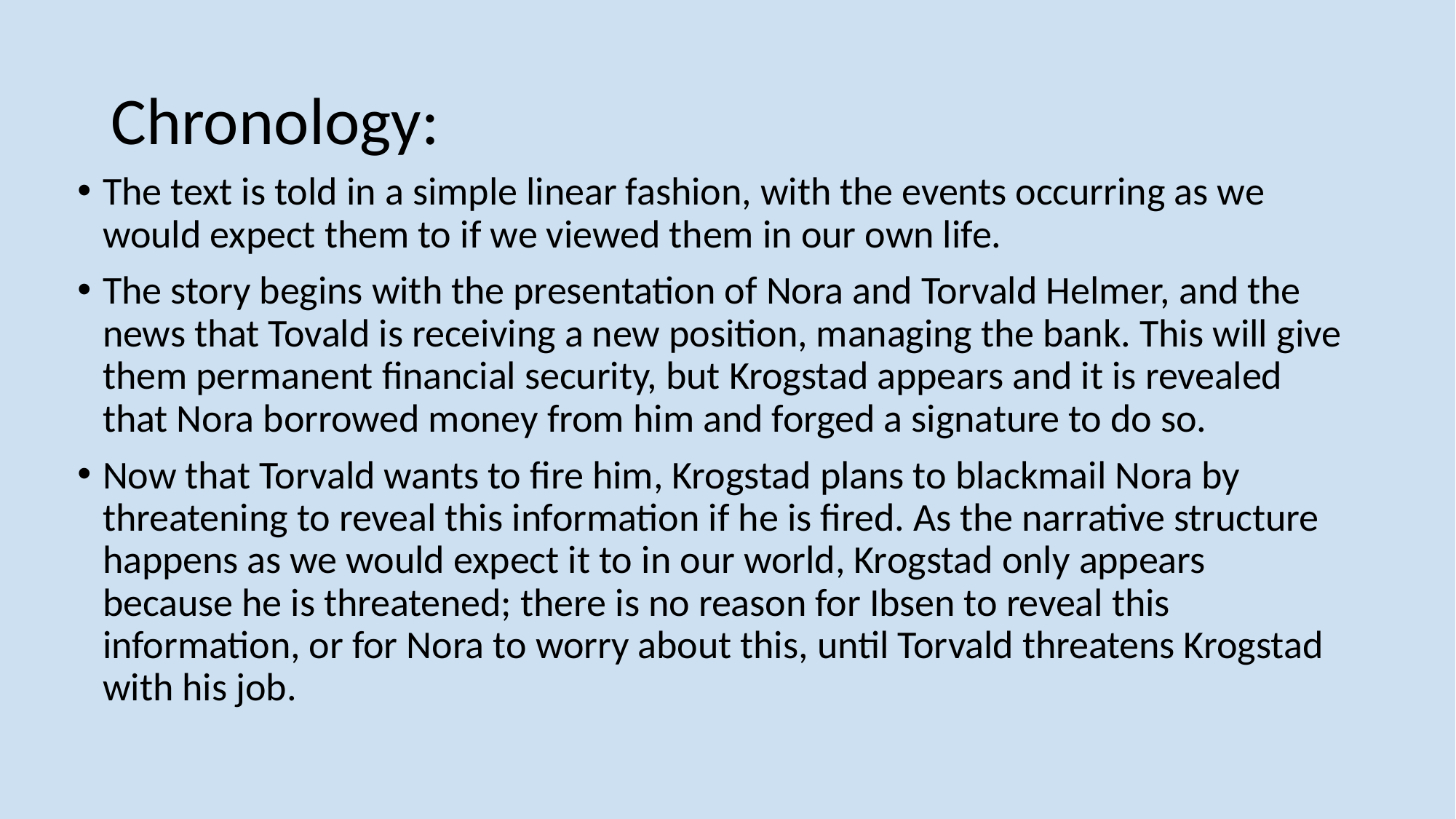

# Chronology:
The text is told in a simple linear fashion, with the events occurring as we would expect them to if we viewed them in our own life.
The story begins with the presentation of Nora and Torvald Helmer, and the news that Tovald is receiving a new position, managing the bank. This will give them permanent financial security, but Krogstad appears and it is revealed that Nora borrowed money from him and forged a signature to do so.
Now that Torvald wants to fire him, Krogstad plans to blackmail Nora by threatening to reveal this information if he is fired. As the narrative structure happens as we would expect it to in our world, Krogstad only appears because he is threatened; there is no reason for Ibsen to reveal this information, or for Nora to worry about this, until Torvald threatens Krogstad with his job.